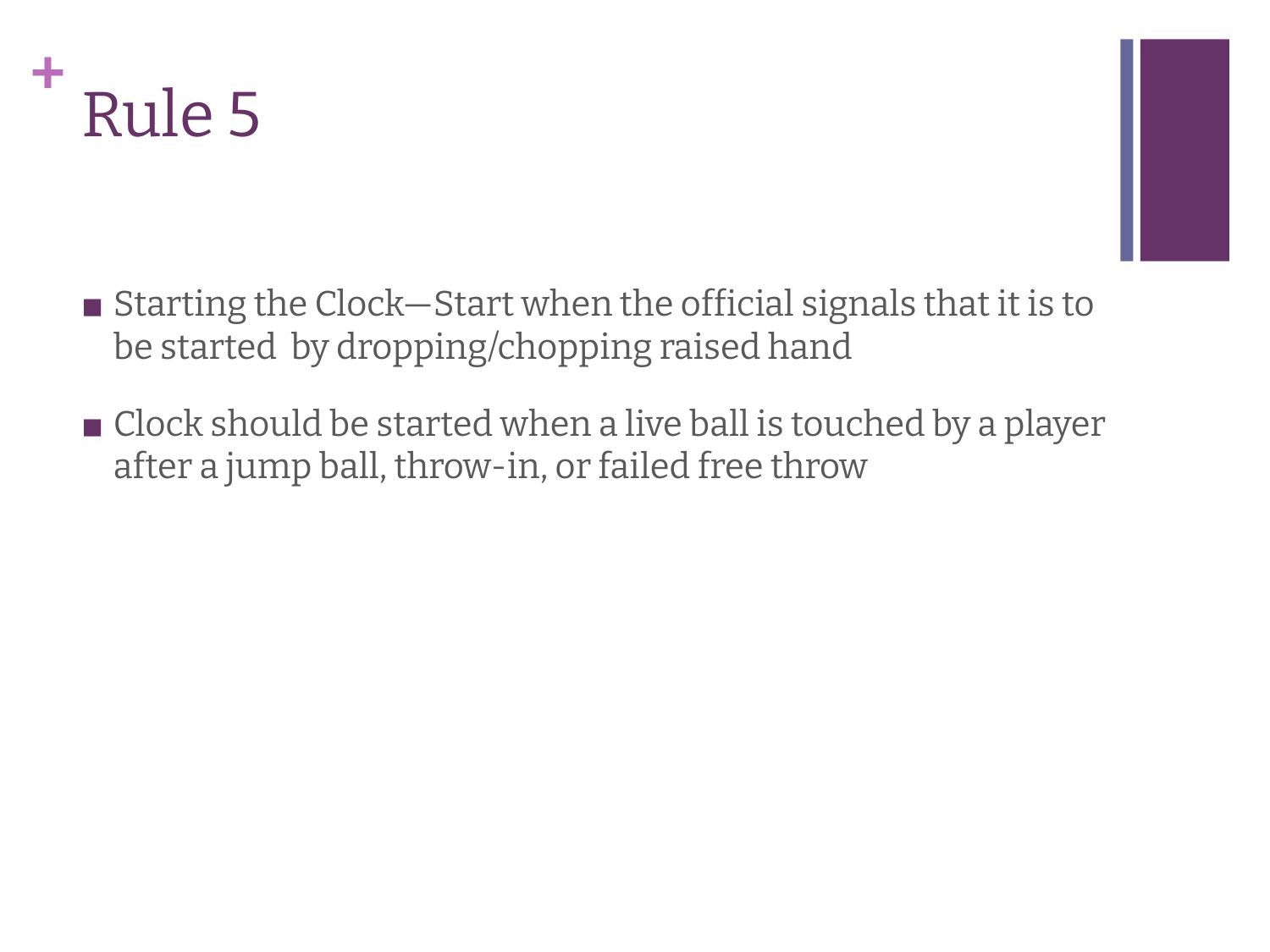

Rule 5
Starting the Clock—Start when the official signals that it is to be started  by dropping/chopping raised hand
Clock should be started when a live ball is touched by a player after a jump ball, throw-in, or failed free throw